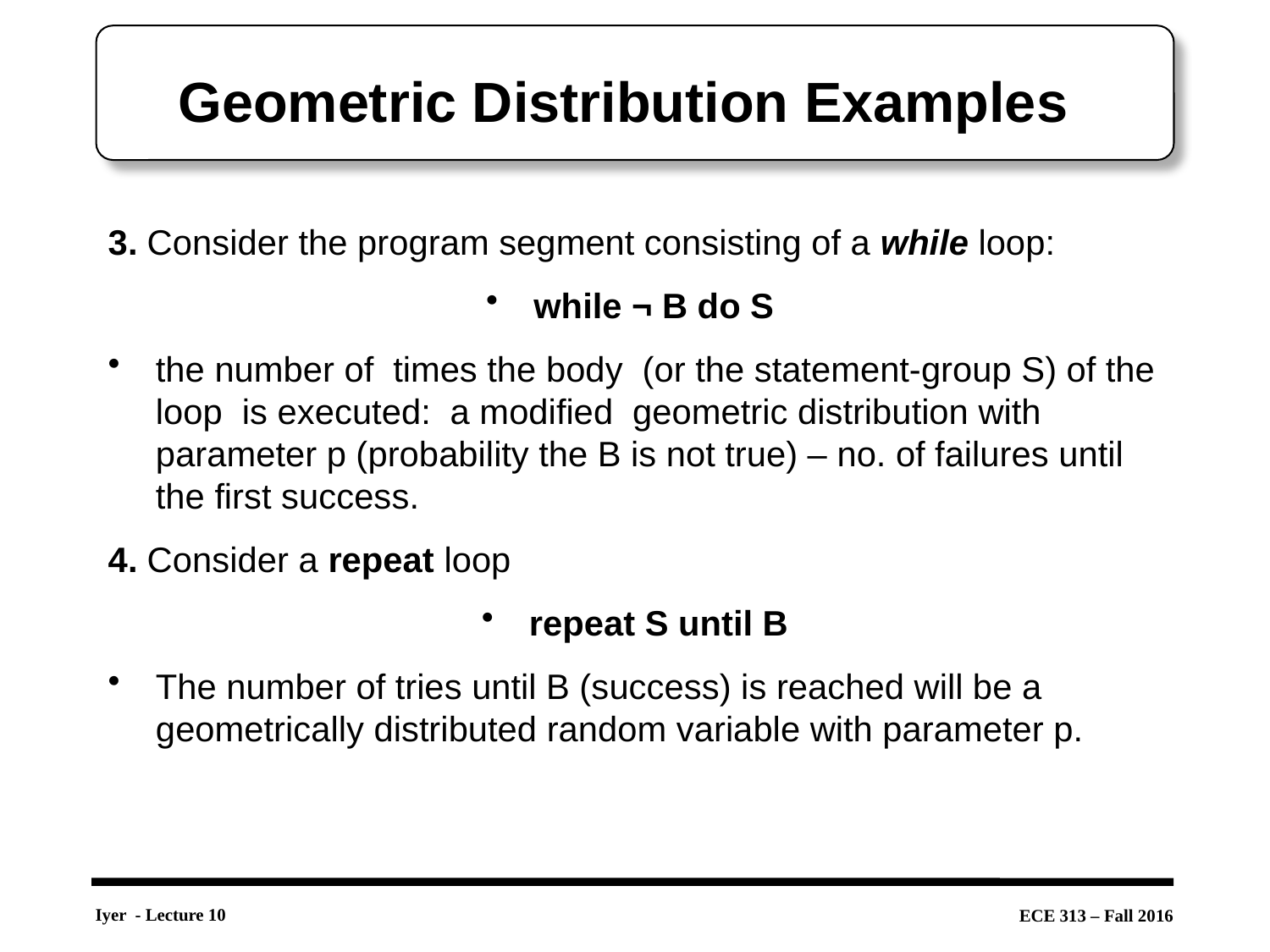

# Geometric Distribution Examples
3. Consider the program segment consisting of a while loop:
while ¬ B do S
the number of  times the body  (or the statement-group S) of the loop  is executed:  a modified  geometric distribution with parameter p (probability the B is not true) – no. of failures until the first success.
4. Consider a repeat loop
repeat S until B
The number of tries until B (success) is reached will be a geometrically distributed random variable with parameter p.